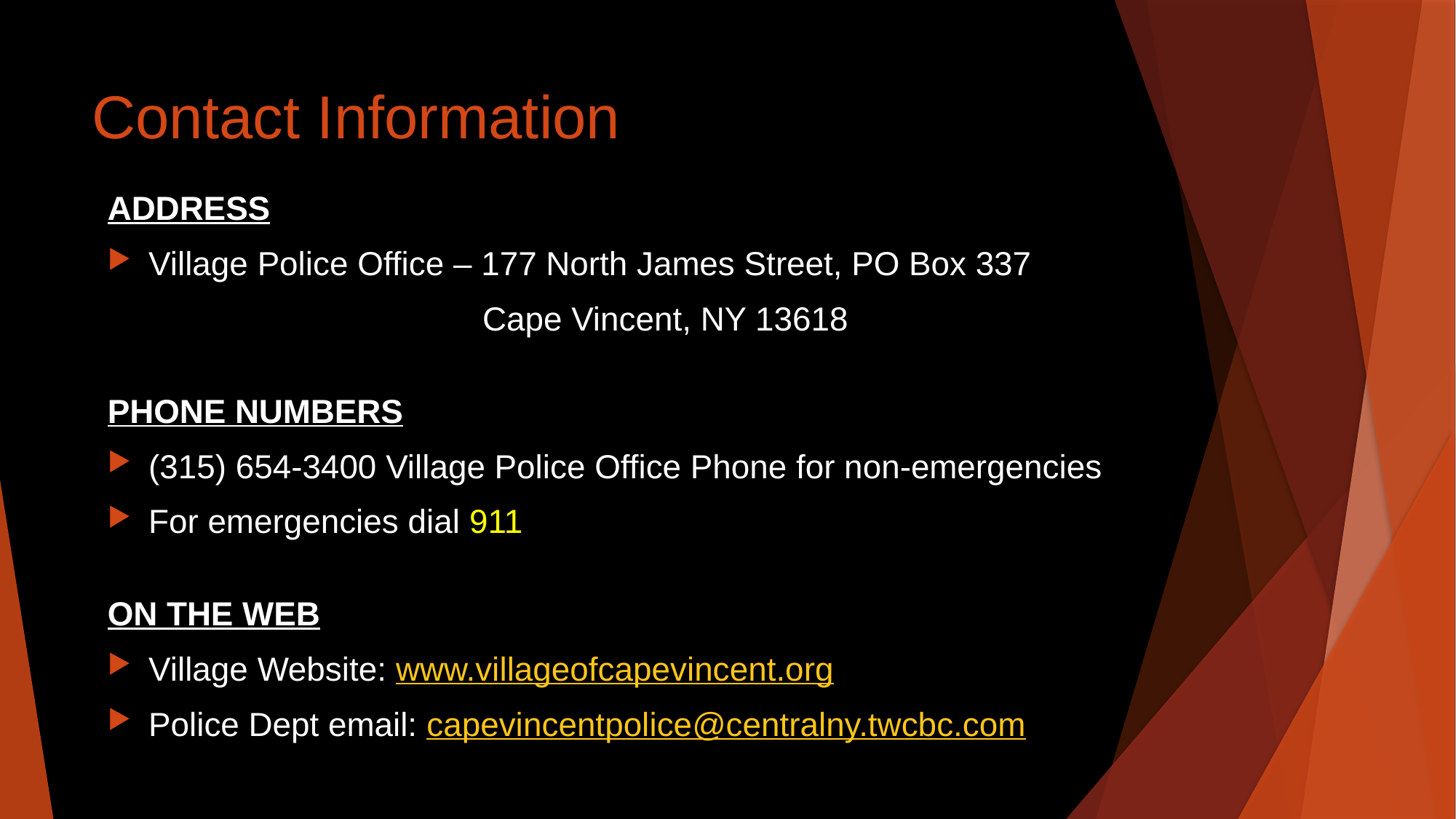

# Contact Information
ADDRESS
Village Police Office – 177 North James Street, PO Box 337
           Cape Vincent, NY 13618

PHONE NUMBERS
(315) 654-3400 Village Police Office Phone for non-emergencies
For emergencies dial 911

ON THE WEB
Village Website: www.villageofcapevincent.org
Police Dept email: capevincentpolice@centralny.twcbc.com